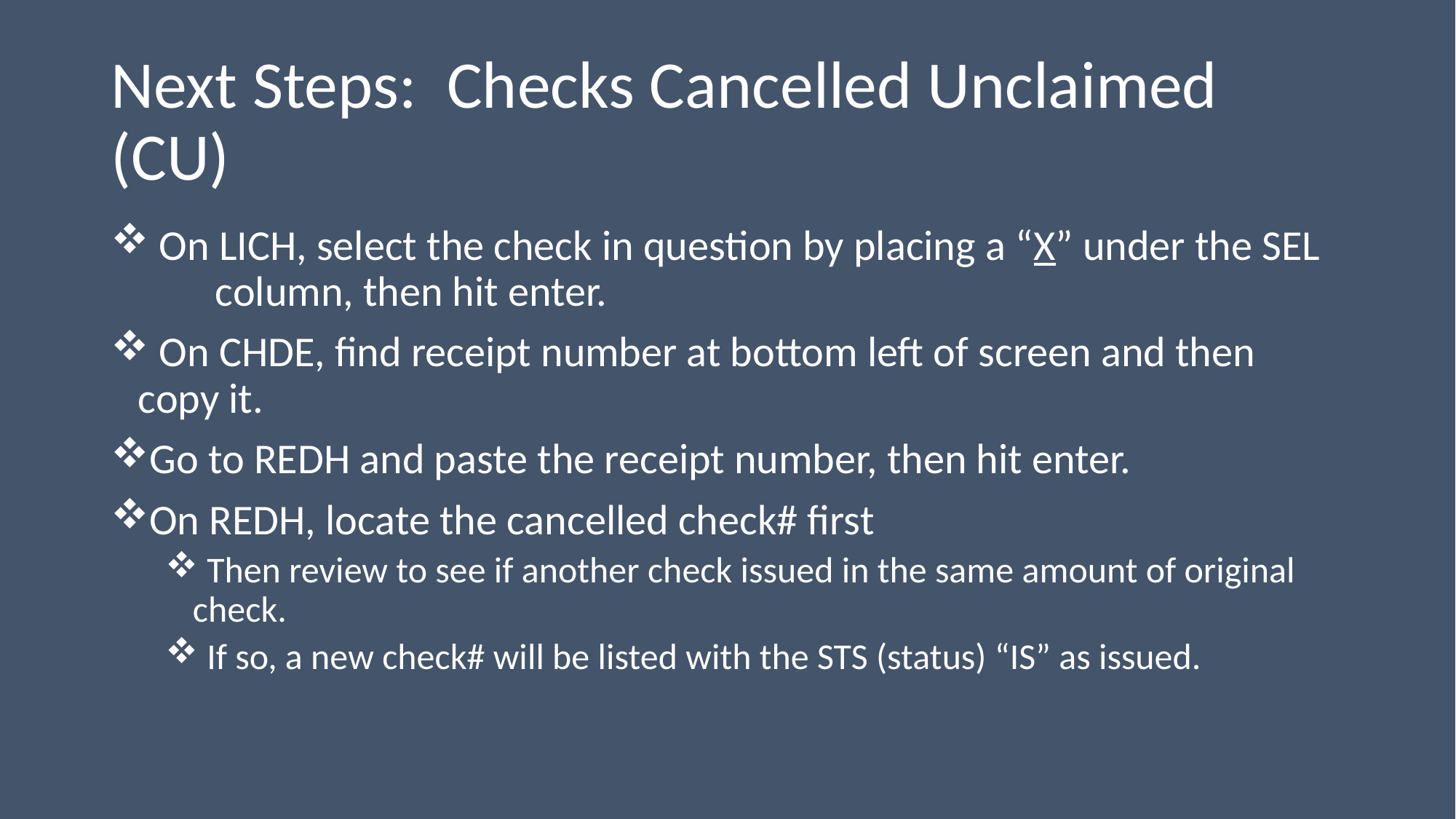

# Next Steps:  Checks Cancelled Unclaimed (CU)
 On LICH, select the check in question by placing a “X” under the SEL           column, then hit enter.
 On CHDE, find receipt number at bottom left of screen and then copy it.
Go to REDH and paste the receipt number, then hit enter.
On REDH, locate the cancelled check# first
 Then review to see if another check issued in the same amount of original check.
 If so, a new check# will be listed with the STS (status) “IS” as issued.